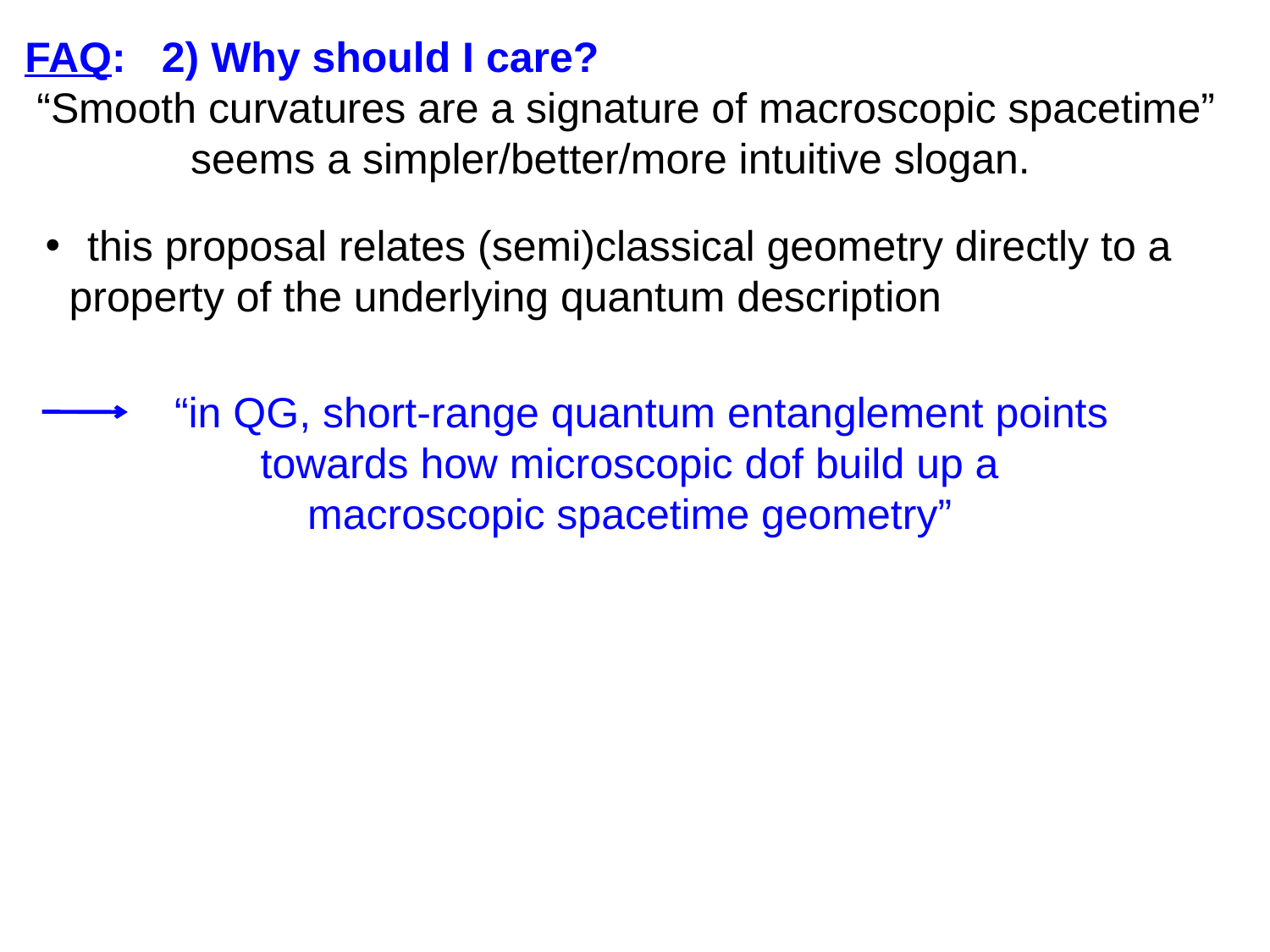

FAQ:   2) Why should I care?
 “Smooth curvatures are a signature of macroscopic spacetime”
              seems a simpler/better/more intuitive slogan.
 this proposal relates (semi)classical geometry directly to a
  property of the underlying quantum description
 “in QG, short-range quantum entanglement points
towards how microscopic dof build up a
macroscopic spacetime geometry”